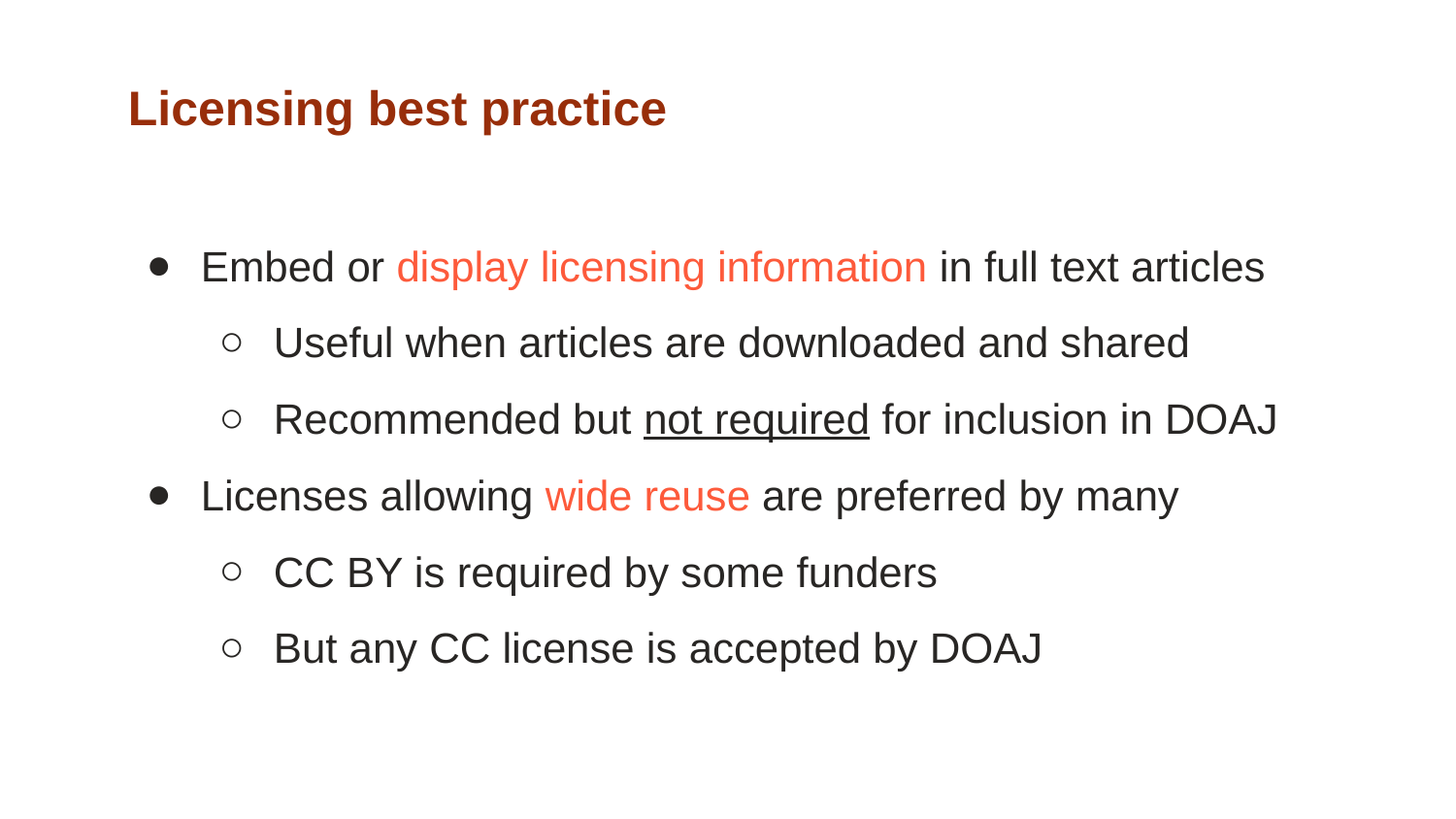

# Licensing best practice
Embed or display licensing information in full text articles
Useful when articles are downloaded and shared
Recommended but not required for inclusion in DOAJ
Licenses allowing wide reuse are preferred by many
CC BY is required by some funders
But any CC license is accepted by DOAJ